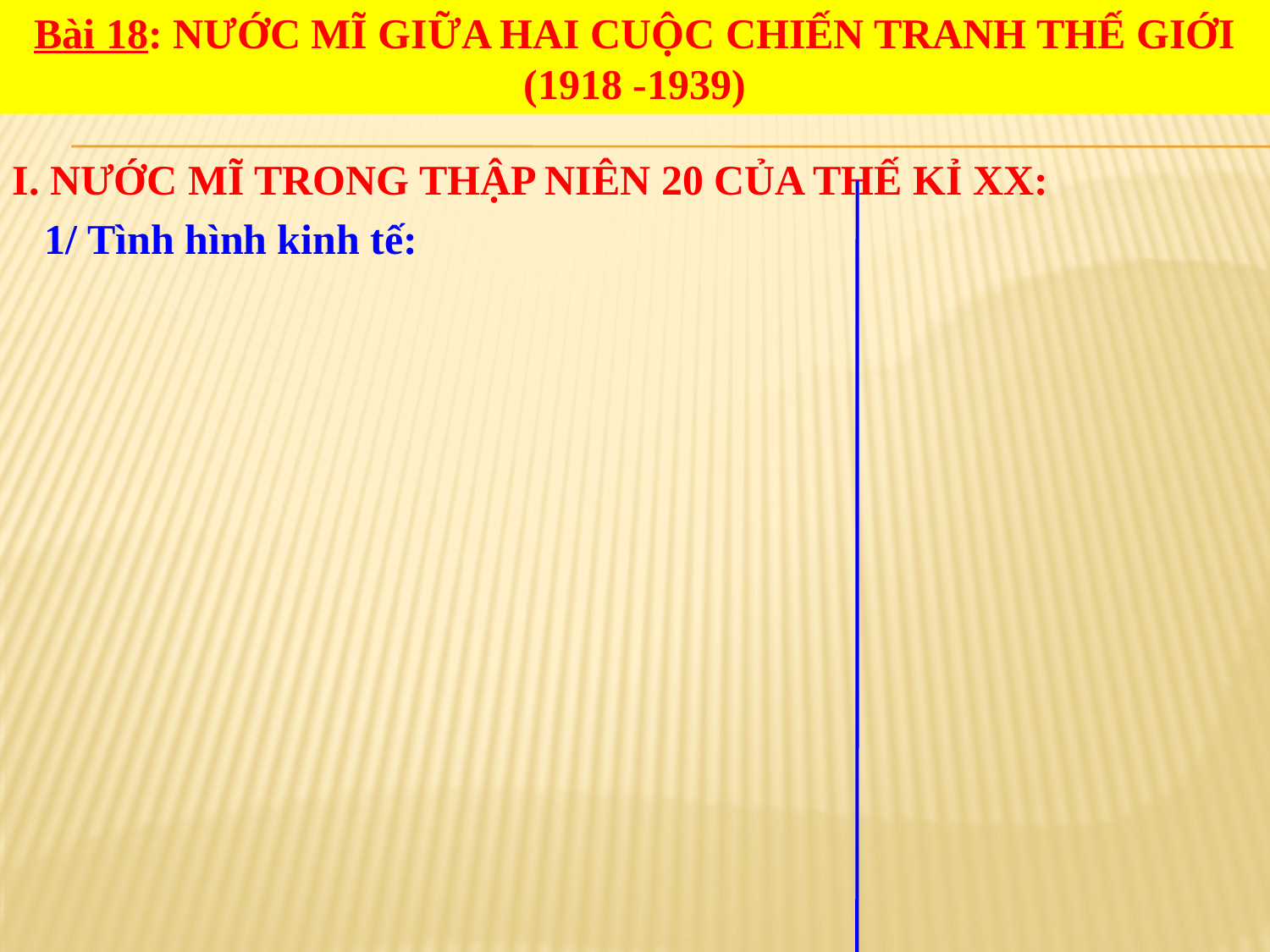

Bài 18: NƯỚC MĨ GIỮA HAI CUỘC CHIẾN TRANH THẾ GIỚI (1918 -1939)
I. NƯỚC MĨ TRONG THẬP NIÊN 20 CỦA THẾ KỈ XX:
1/ Tình hình kinh tế: